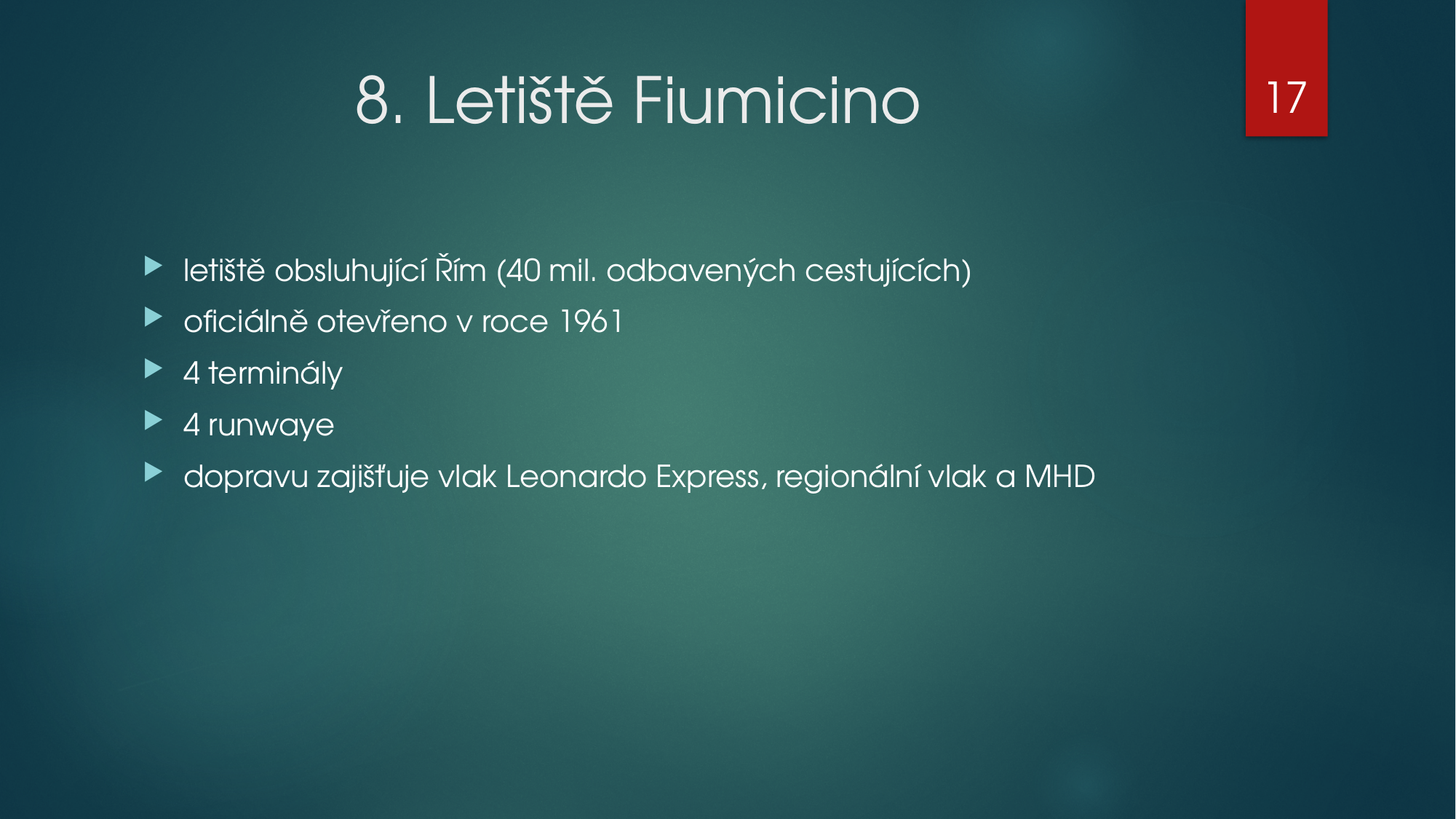

17
# 8. Letiště Fiumicino
letiště obsluhující Řím (40 mil. odbavených cestujících)
oficiálně otevřeno v roce 1961
4 terminály
4 runwaye
dopravu zajišťuje vlak Leonardo Express, regionální vlak a MHD